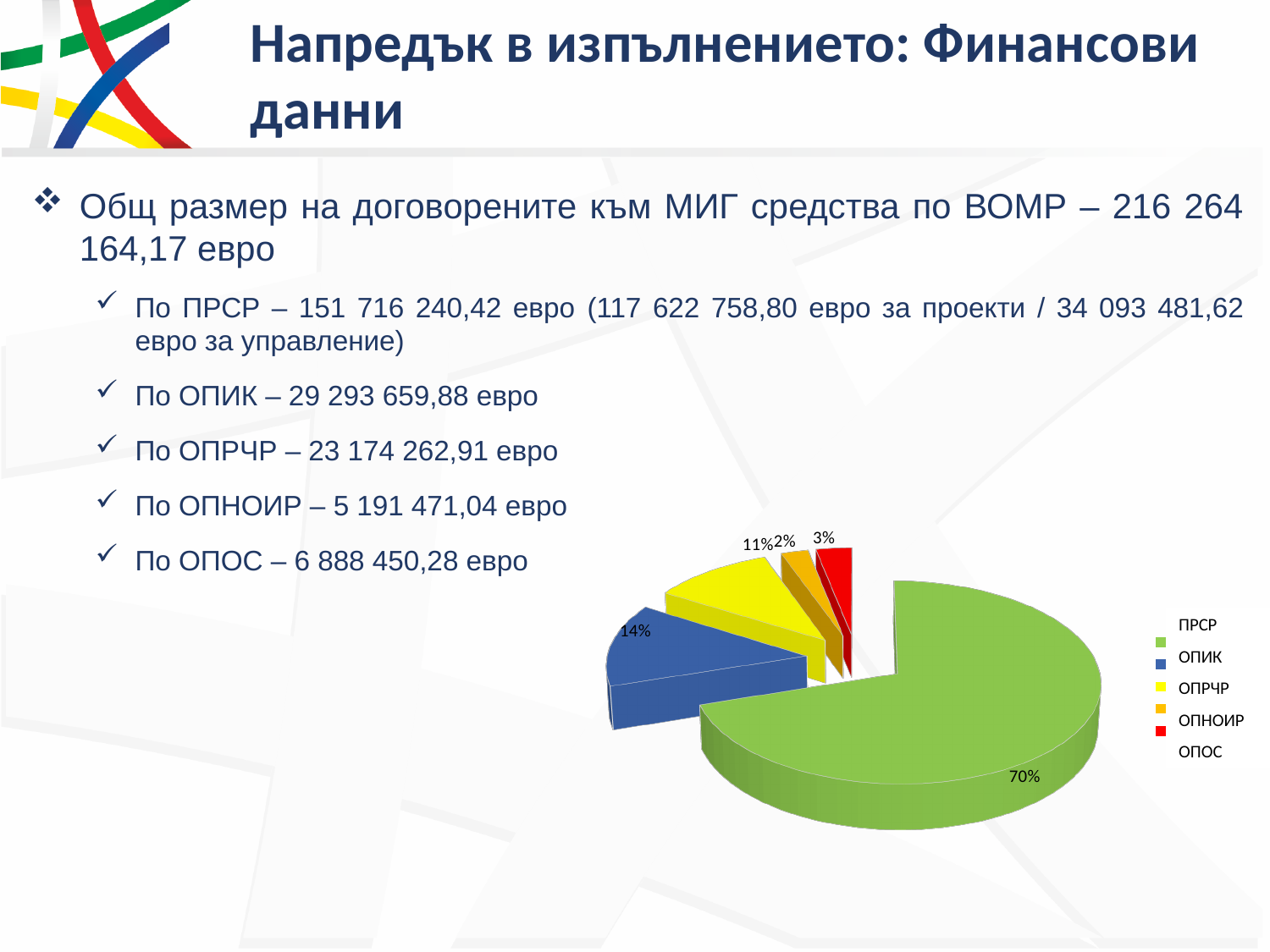

# Напредък в изпълнението: Финансови данни
Общ размер на договорените към МИГ средства по ВОМР – 216 264 164,17 евро
По ПРСР – 151 716 240,42 евро (117 622 758,80 евро за проекти / 34 093 481,62 евро за управление)
По ОПИК – 29 293 659,88 евро
По ОПРЧР – 23 174 262,91 евро
По ОПНОИР – 5 191 471,04 евро
По ОПОС – 6 888 450,28 евро

[unsupported chart]

ПРСР
ОПИК
ОПРЧР
ОПНОИР
ОПОС